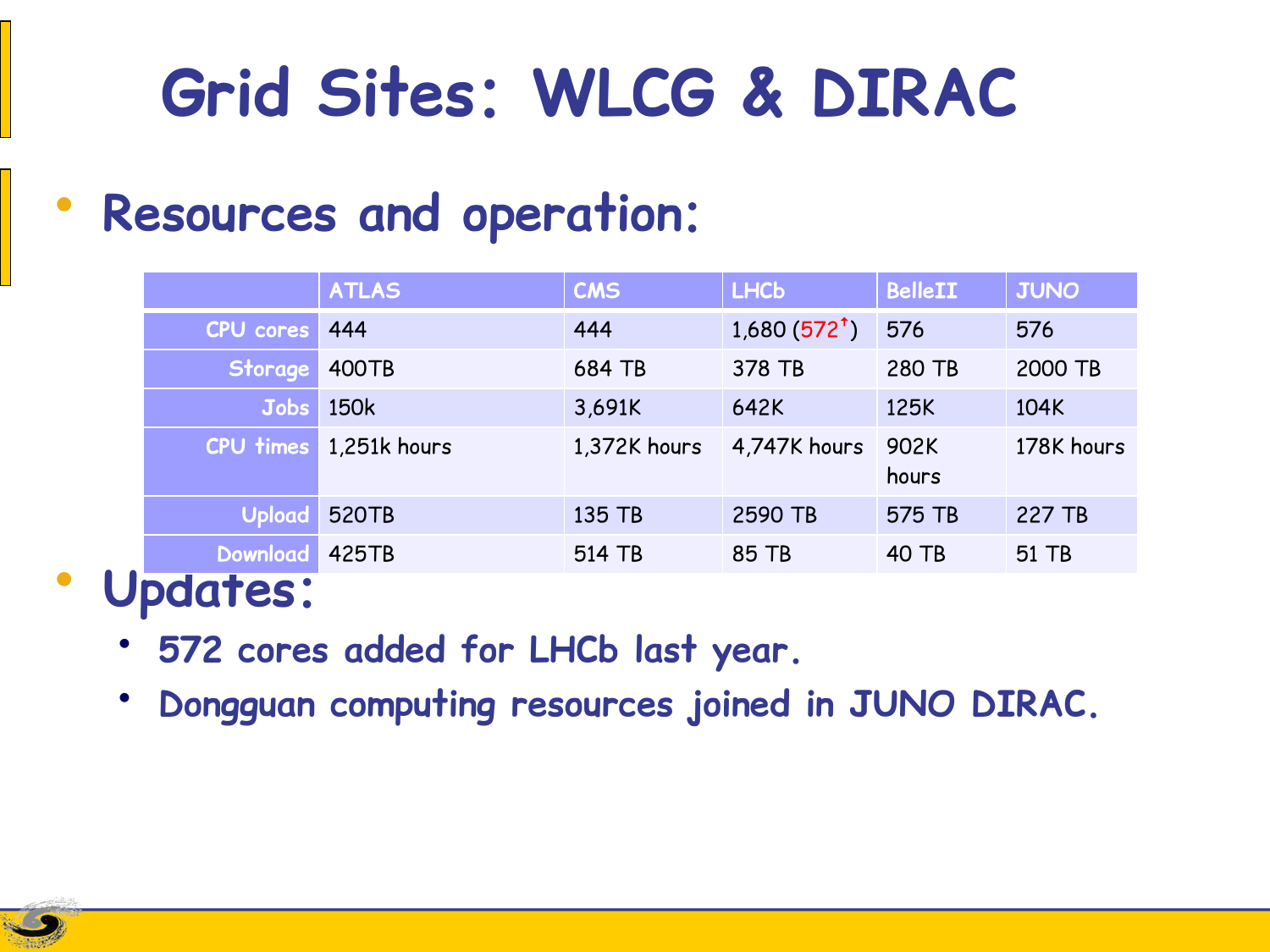

# Grid Sites: WLCG & DIRAC
Resources and operation:

Updates:
572 cores added for LHCb last year.
Dongguan computing resources joined in JUNO DIRAC.
|  | ATLAS | CMS | LHCb | BelleII | JUNO |
| --- | --- | --- | --- | --- | --- |
| CPU cores | 444 | 444 | 1,680 (572ꜛ) | 576 | 576 |
| Storage | 400TB | 684 TB | 378 TB | 280 TB | 2000 TB |
| Jobs | 150k | 3,691K | 642K | 125K | 104K |
| CPU times | 1,251k hours | 1,372K hours | 4,747K hours | 902K hours | 178K hours |
| Upload | 520TB | 135 TB | 2590 TB | 575 TB | 227 TB |
| Download | 425TB | 514 TB | 85 TB | 40 TB | 51 TB |